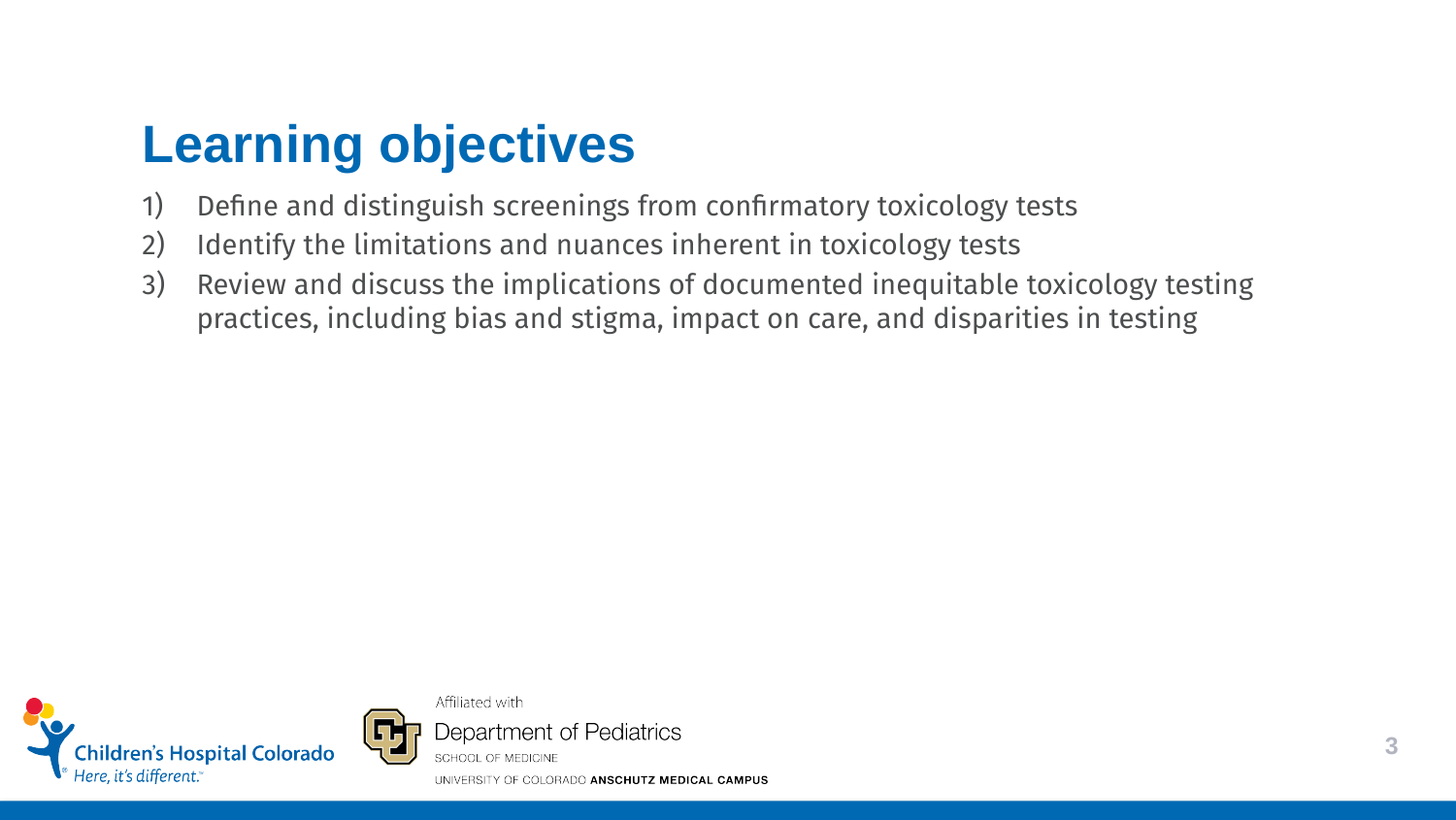

Learning objectives
Define and distinguish screenings from confirmatory toxicology tests
Identify the limitations and nuances inherent in toxicology tests
Review and discuss the implications of documented inequitable toxicology testing practices, including bias and stigma, impact on care, and disparities in testing
3